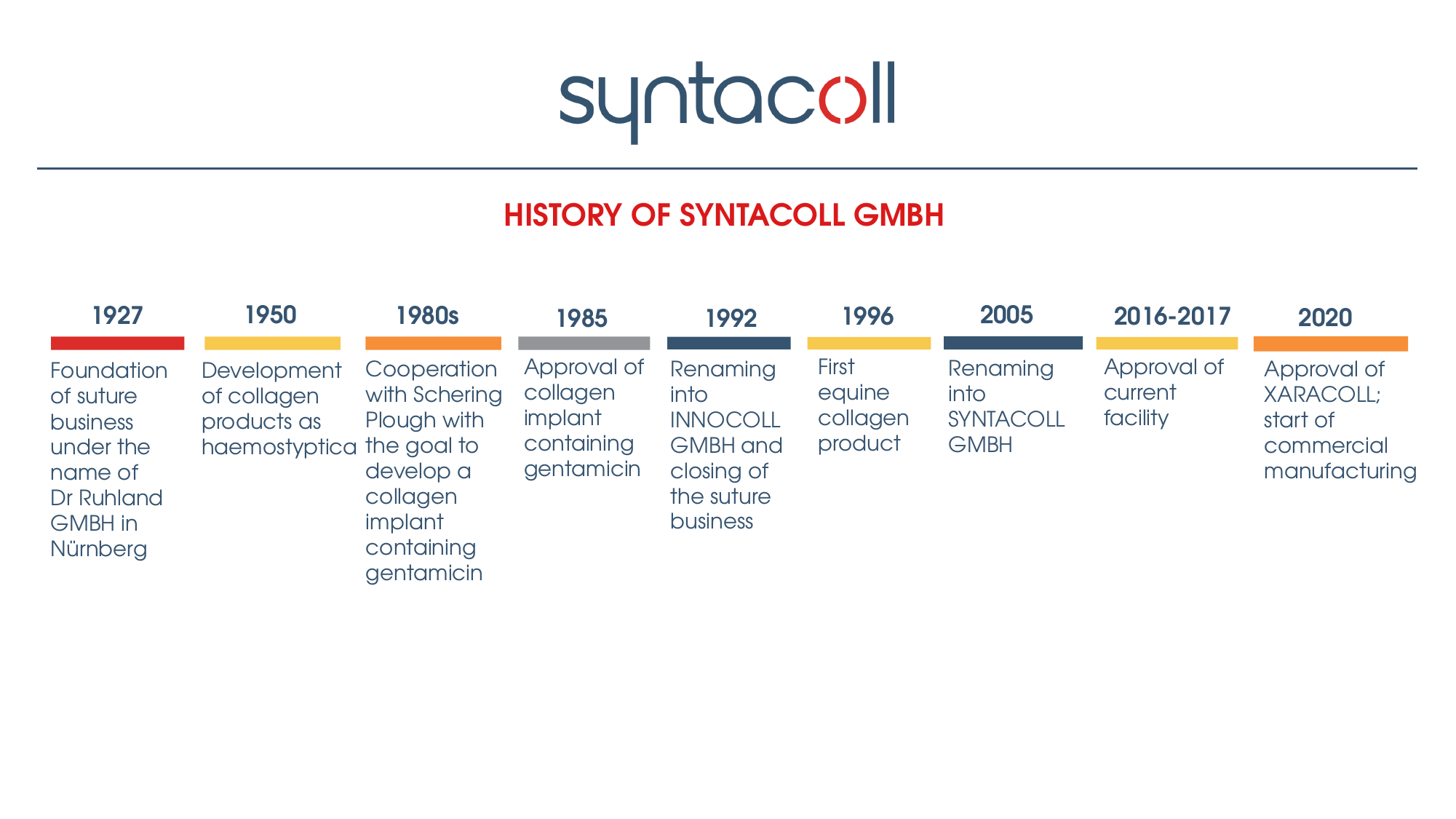

HISTORY OF SYNTACOLL GMBH
2005
1950
1927
1980s
2016-2017
1996
2020
1992
1985

First equine collagen product
Approval of current facility
Approval of collagen implant containing gentamicin
Renaming into syntacoll gmbh
Renaming into innocoll gmbh and closing of the suture business
Approval of XARACOLL;
start of commercial manufacturing
Cooperation with Schering Plough with the goal to develop a collagen implant containing gentamicin
Development of collagen products as haemostyptica
Foundation of suture business under the name of
Dr Ruhland GMBH in Nürnberg